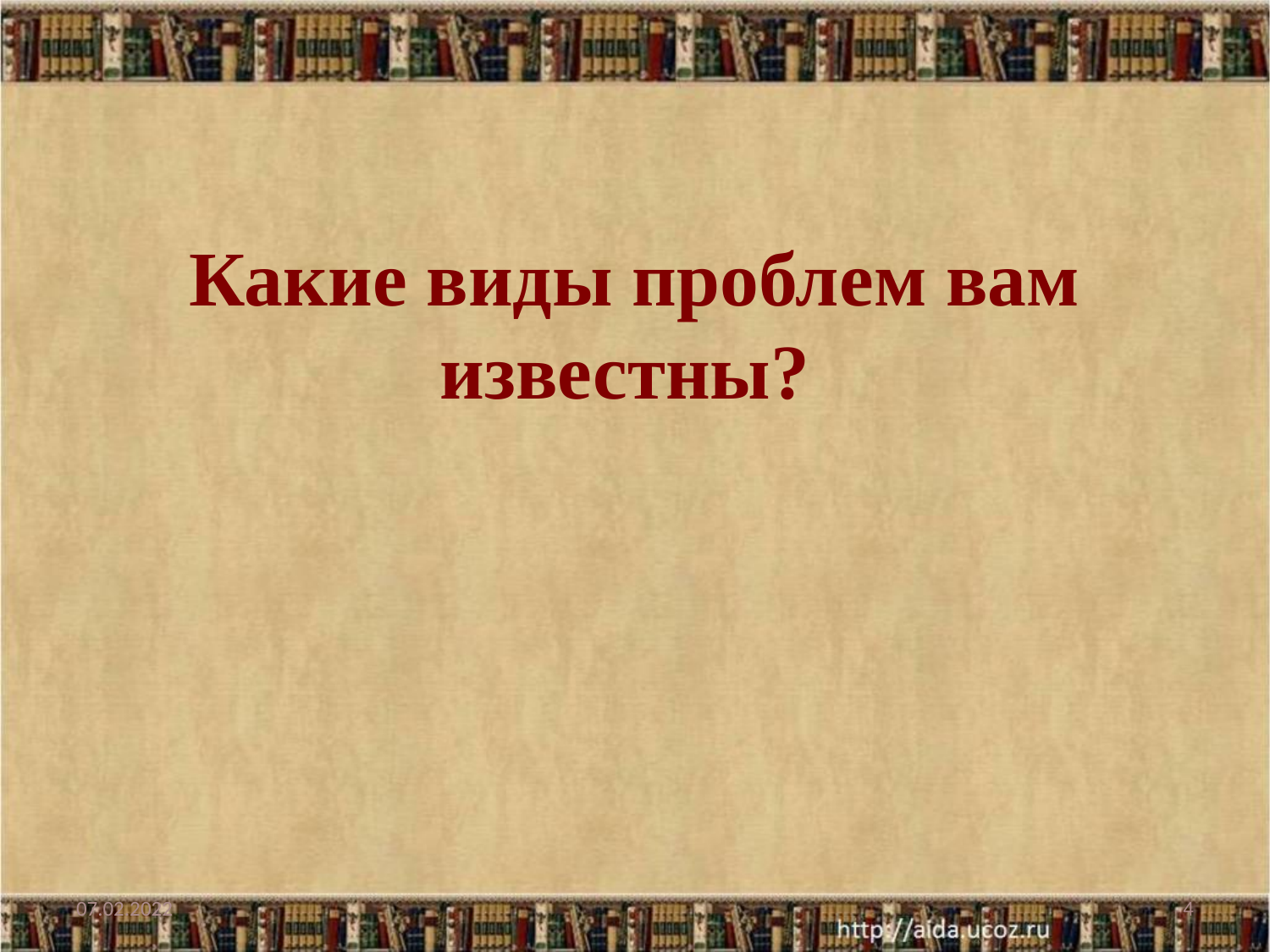

#
Какие виды проблем вам известны?
07.02.2022
4